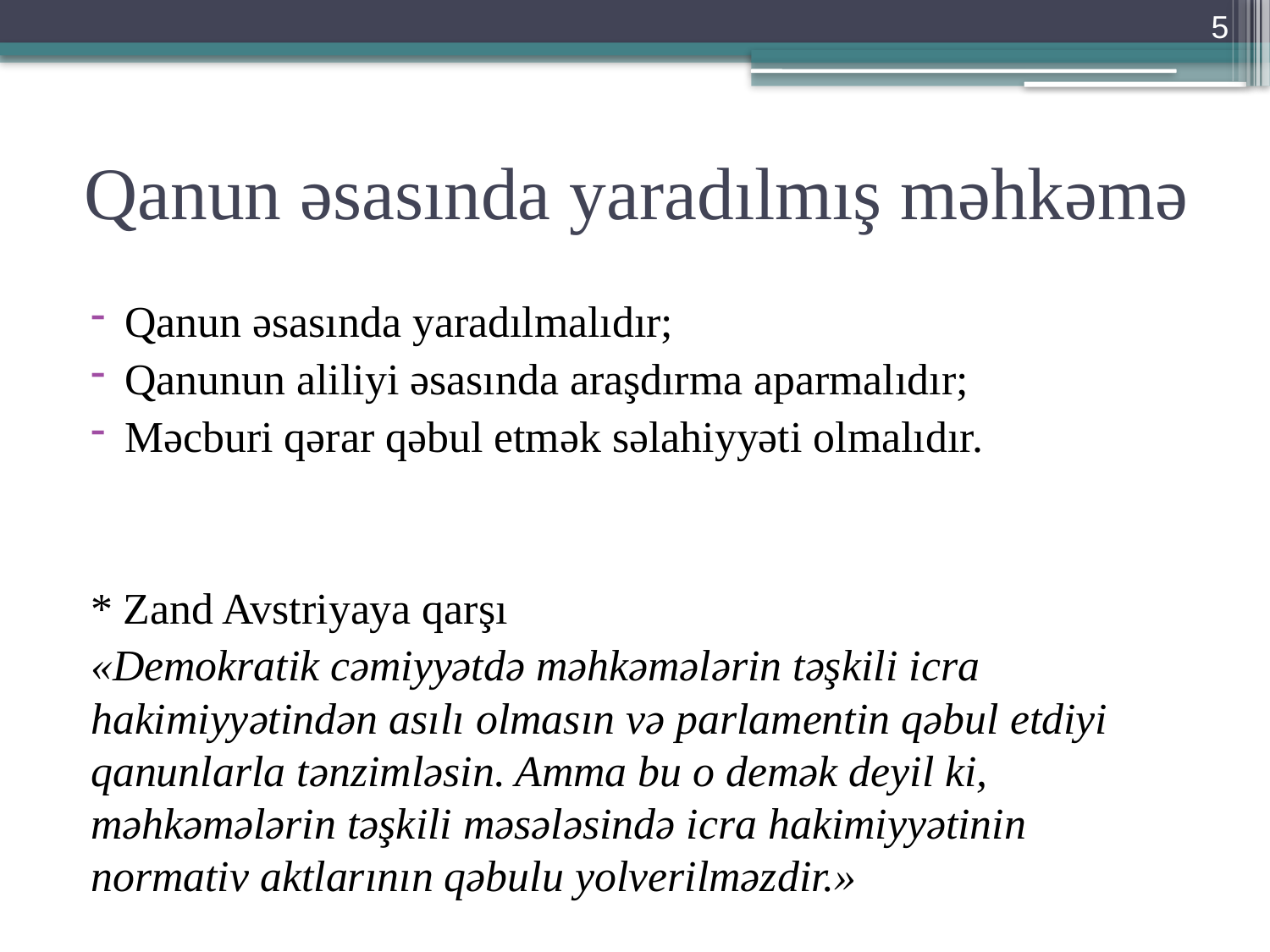

5
# Qanun əsasında yaradılmış məhkəmə
Qanun əsasında yaradılmalıdır;
Qanunun aliliyi əsasında araşdırma aparmalıdır;
Məcburi qərar qəbul etmək səlahiyyəti olmalıdır.

* Zand Avstriyaya qarşı
«Demokratik cəmiyyətdə məhkəmələrin təşkili icra hakimiyyətindən asılı olmasın və parlamentin qəbul etdiyi qanunlarla tənzimləsin. Amma bu o demək deyil ki, məhkəmələrin təşkili məsələsində icra hakimiyyətinin normativ aktlarının qəbulu yolverilməzdir.»